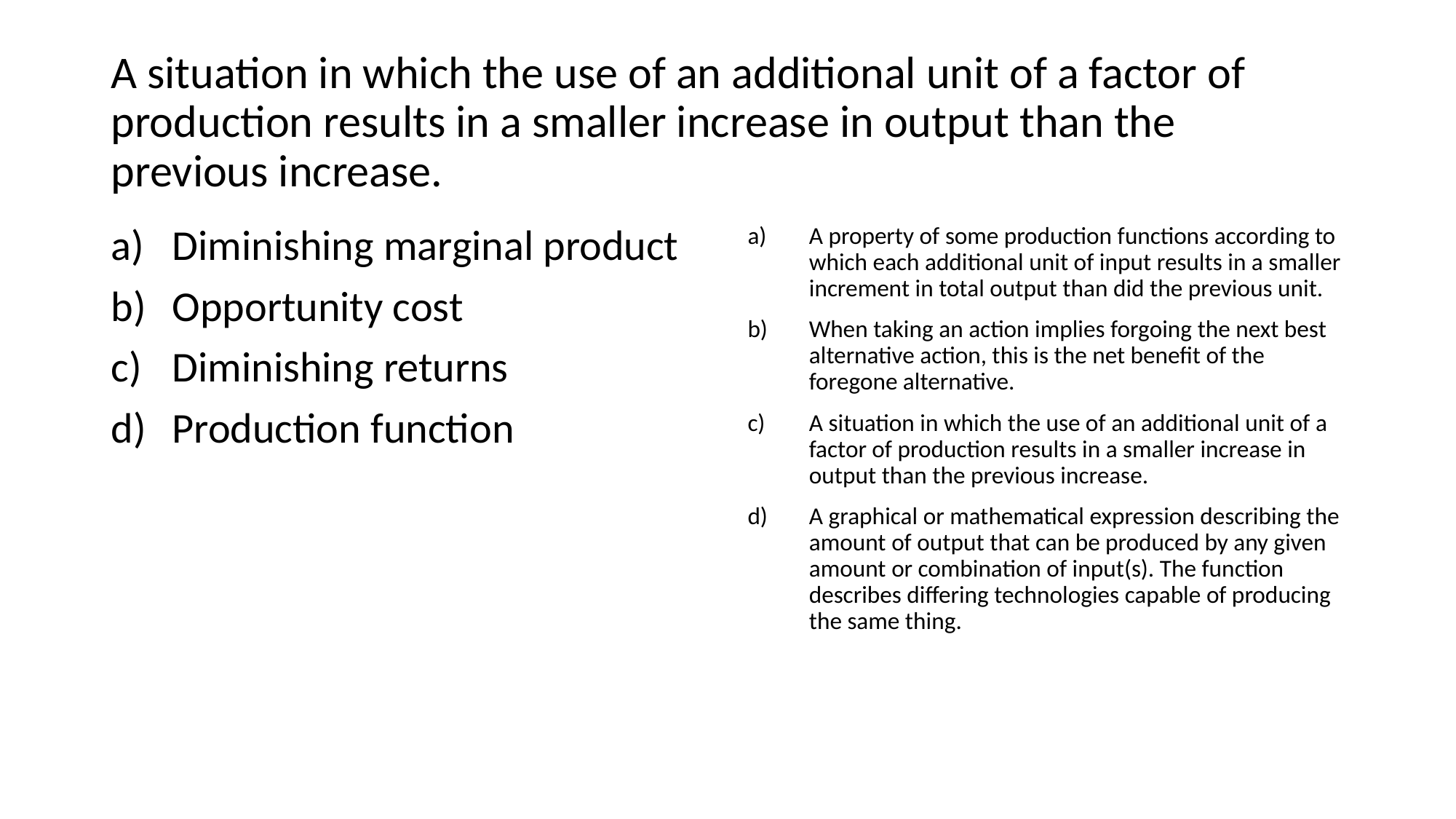

# A situation in which the use of an additional unit of a factor of production results in a smaller increase in output than the previous increase.
Diminishing marginal product
Opportunity cost
Diminishing returns
Production function
A property of some production functions according to which each additional unit of input results in a smaller increment in total output than did the previous unit.
When taking an action implies forgoing the next best alternative action, this is the net benefit of the foregone alternative.
A situation in which the use of an additional unit of a factor of production results in a smaller increase in output than the previous increase.
A graphical or mathematical expression describing the amount of output that can be produced by any given amount or combination of input(s). The function describes differing technologies capable of producing the same thing.